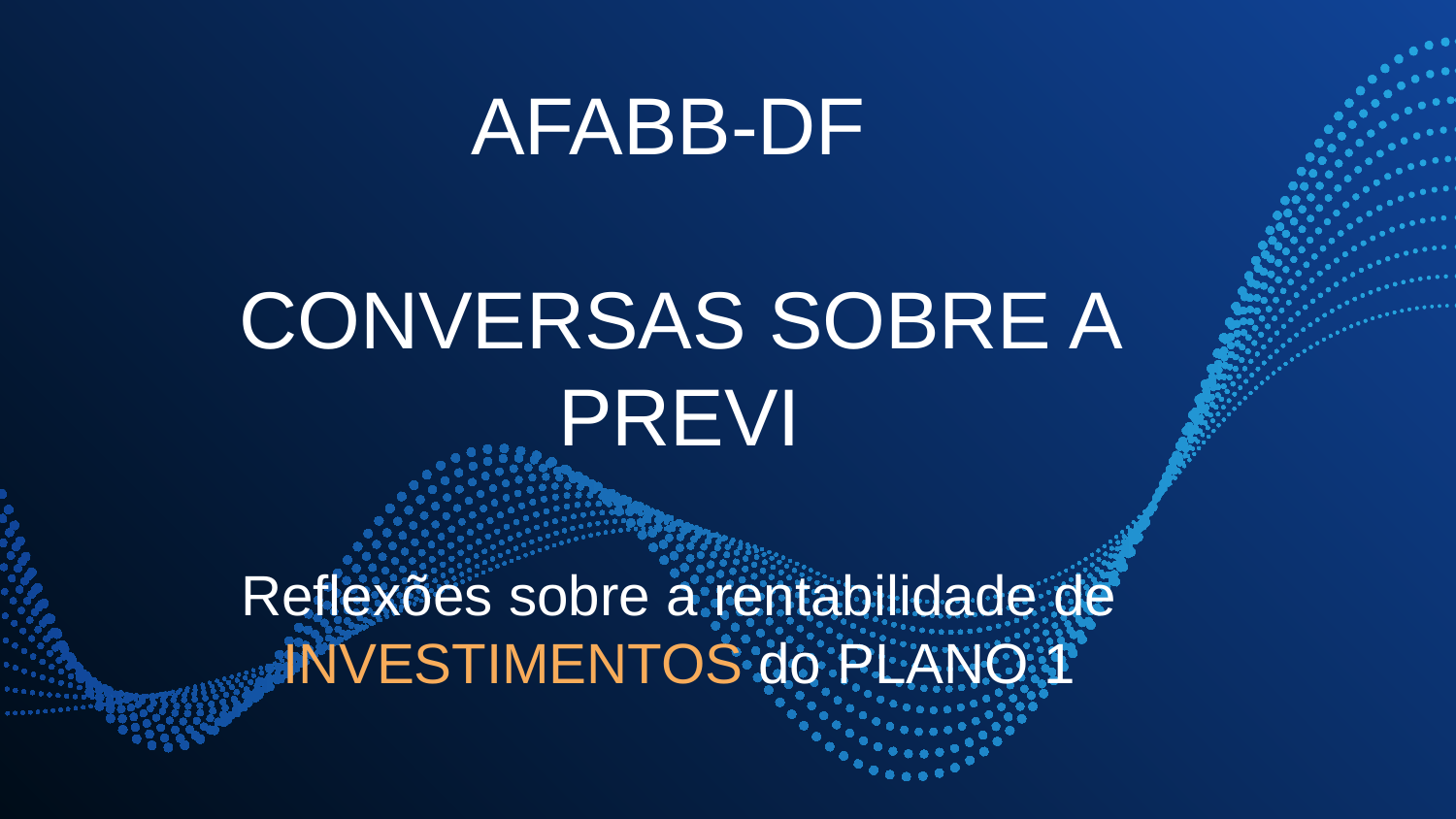

# AFABB-DF CONVERSAS SOBRE A PREVI Reflexões sobre a rentabilidade de INVESTIMENTOS do PLANO 1